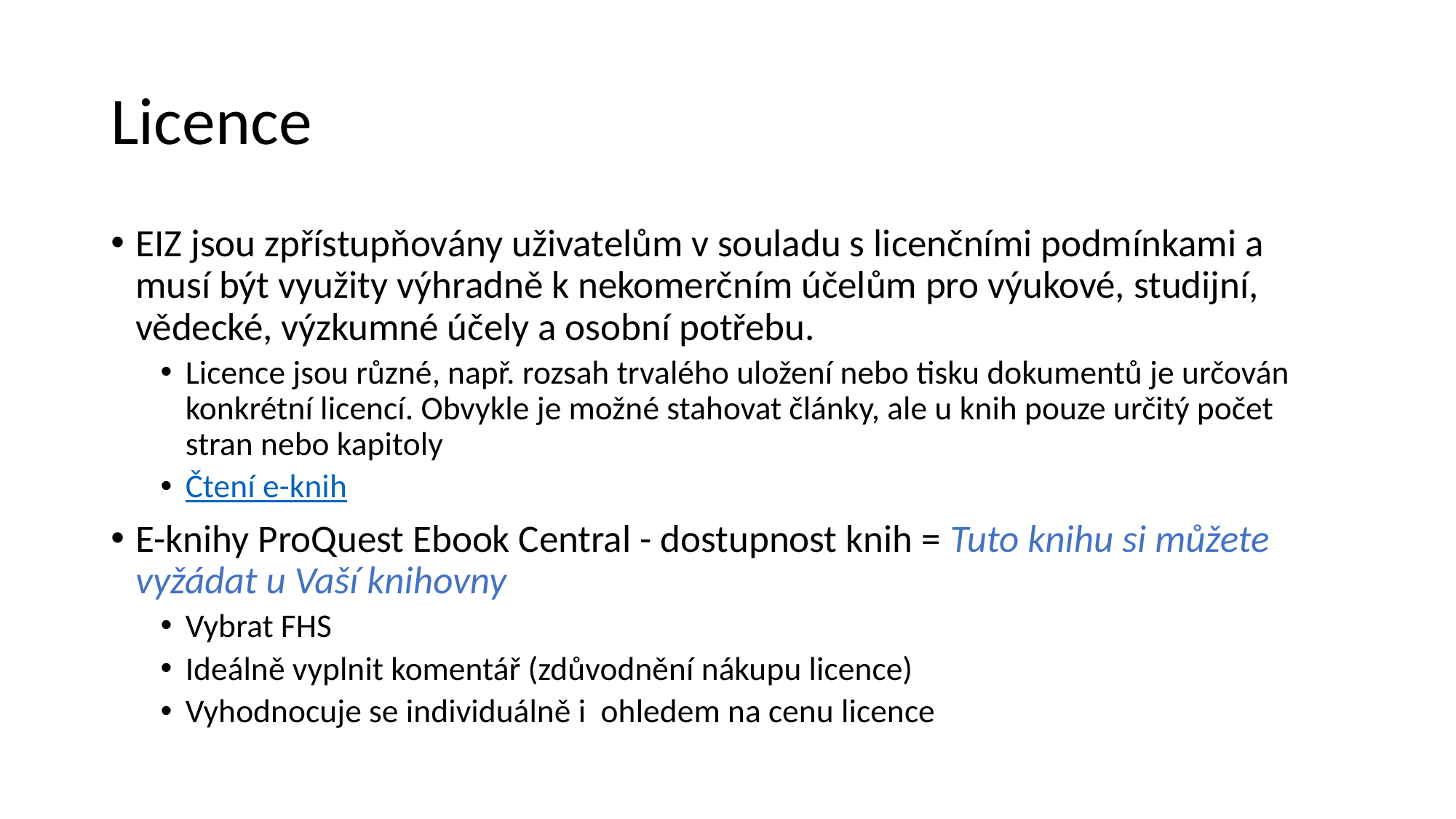

# Licence
EIZ jsou zpřístupňovány uživatelům v souladu s licenčními podmínkami a musí být využity výhradně k nekomerčním účelům pro výukové, studijní, vědecké, výzkumné účely a osobní potřebu.
Licence jsou různé, např. rozsah trvalého uložení nebo tisku dokumentů je určován konkrétní licencí. Obvykle je možné stahovat články, ale u knih pouze určitý počet stran nebo kapitoly
Čtení e-knih
E-knihy ProQuest Ebook Central - dostupnost knih = Tuto knihu si můžete vyžádat u Vaší knihovny
Vybrat FHS
Ideálně vyplnit komentář (zdůvodnění nákupu licence)
Vyhodnocuje se individuálně i  ohledem na cenu licence